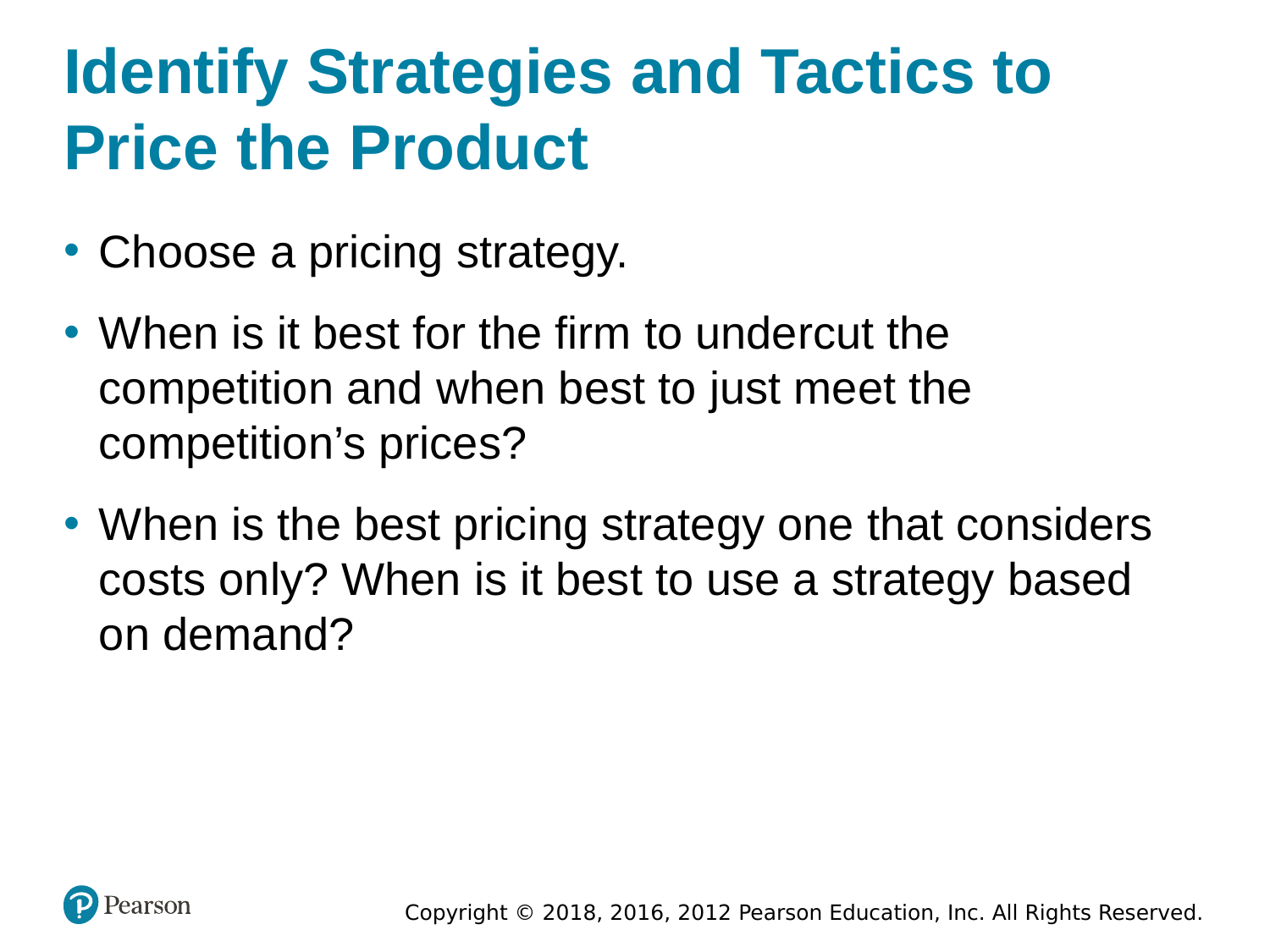

# Identify Strategies and Tactics to Price the Product
Choose a pricing strategy.
When is it best for the firm to undercut the competition and when best to just meet the competition’s prices?
When is the best pricing strategy one that considers costs only? When is it best to use a strategy based on demand?